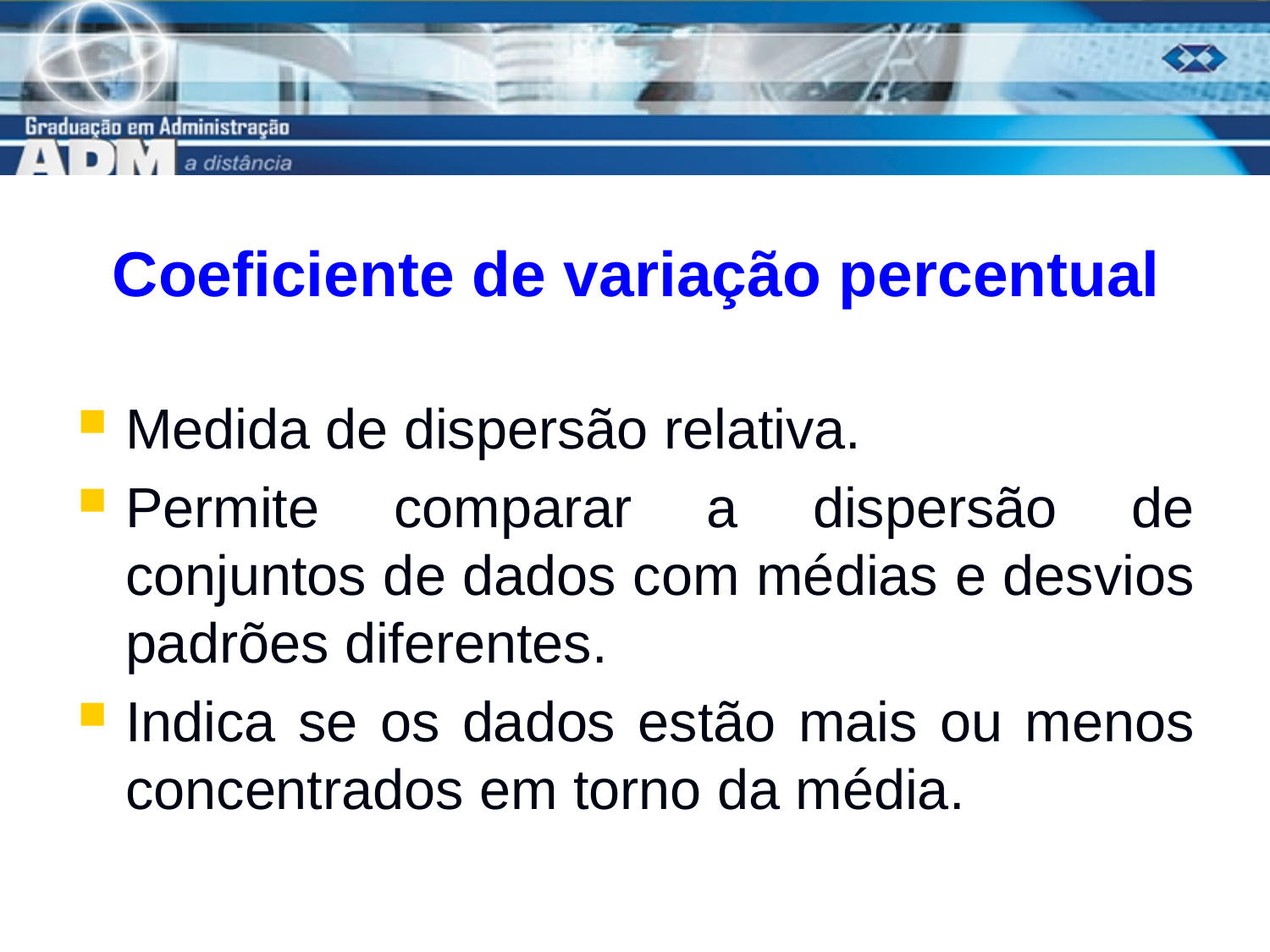

# Coeficiente de variação percentual
Medida de dispersão relativa.
Permite comparar a dispersão de conjuntos de dados com médias e desvios padrões diferentes.
Indica se os dados estão mais ou menos concentrados em torno da média.
18